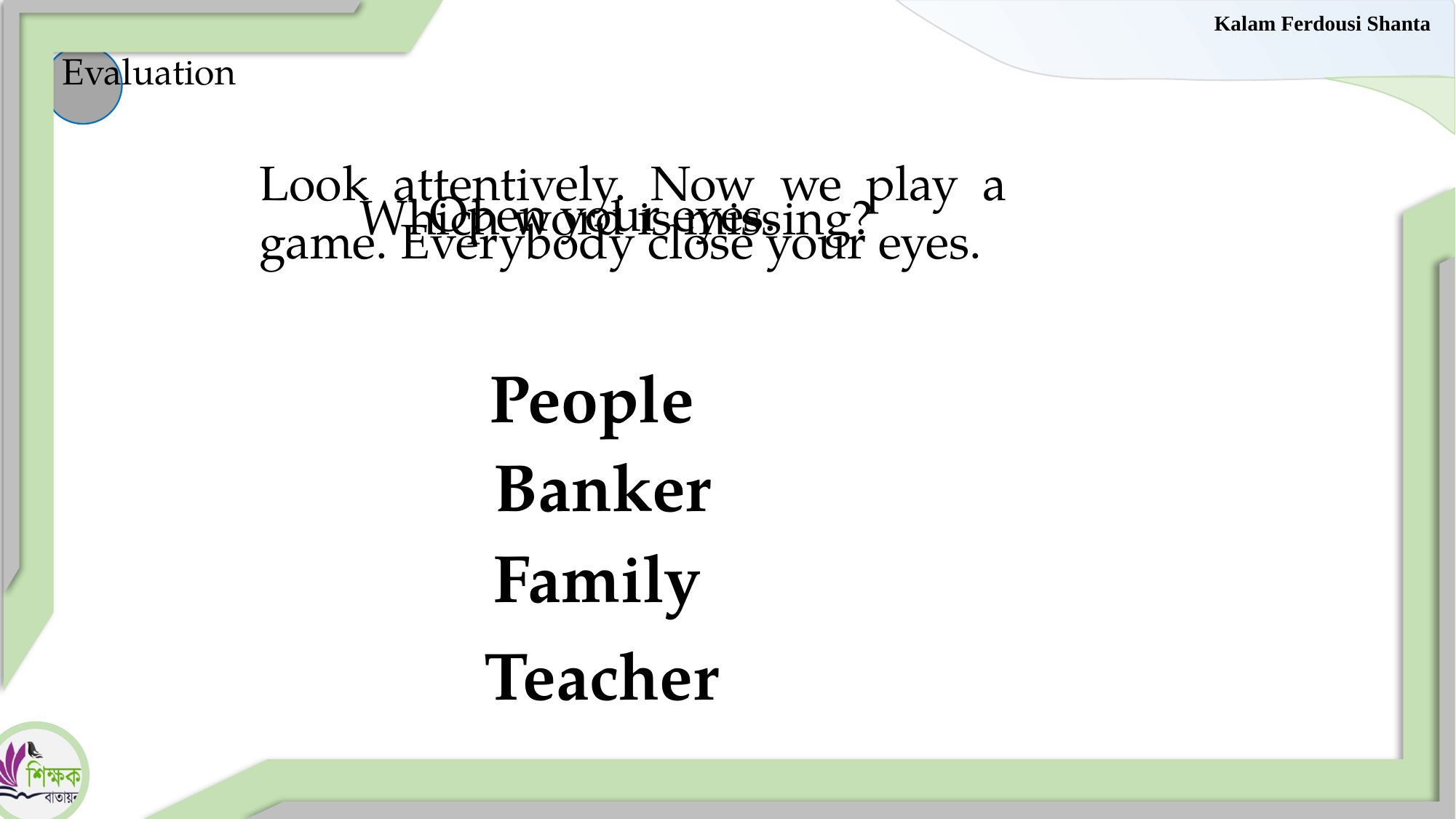

Evaluation
Look attentively. Now we play a game. Everybody close your eyes.
Open your eyes.
Which word is missing?
People
Banker
Family
Teacher